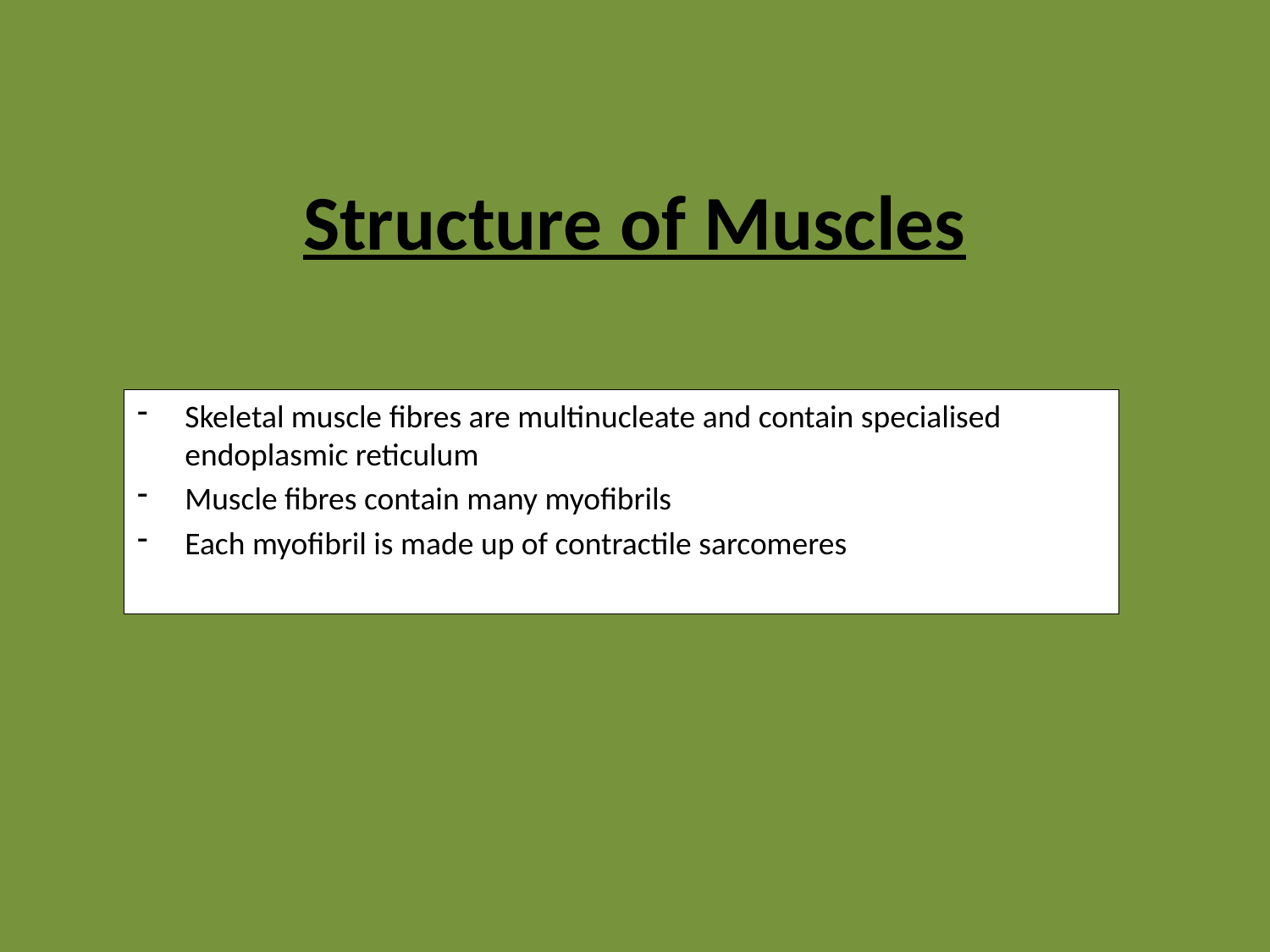

# Structure of Muscles
Skeletal muscle fibres are multinucleate and contain specialised endoplasmic reticulum
Muscle fibres contain many myofibrils
Each myofibril is made up of contractile sarcomeres